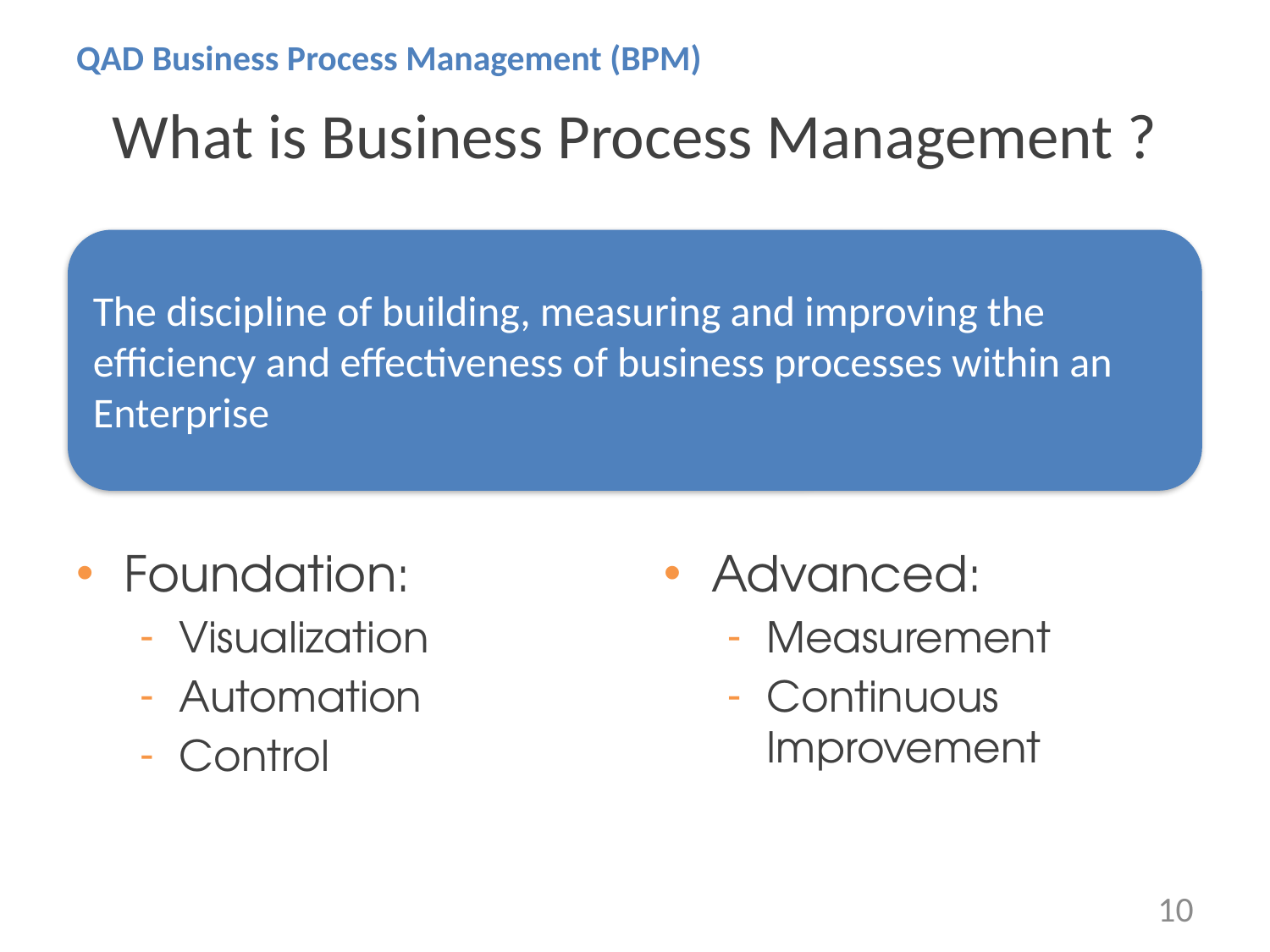

QAD Business Process Management (BPM)
# What is Business Process Management ?
The discipline of building, measuring and improving the efficiency and effectiveness of business processes within an Enterprise
Foundation:
Visualization
Automation
Control
Advanced:
Measurement
Continuous Improvement
10